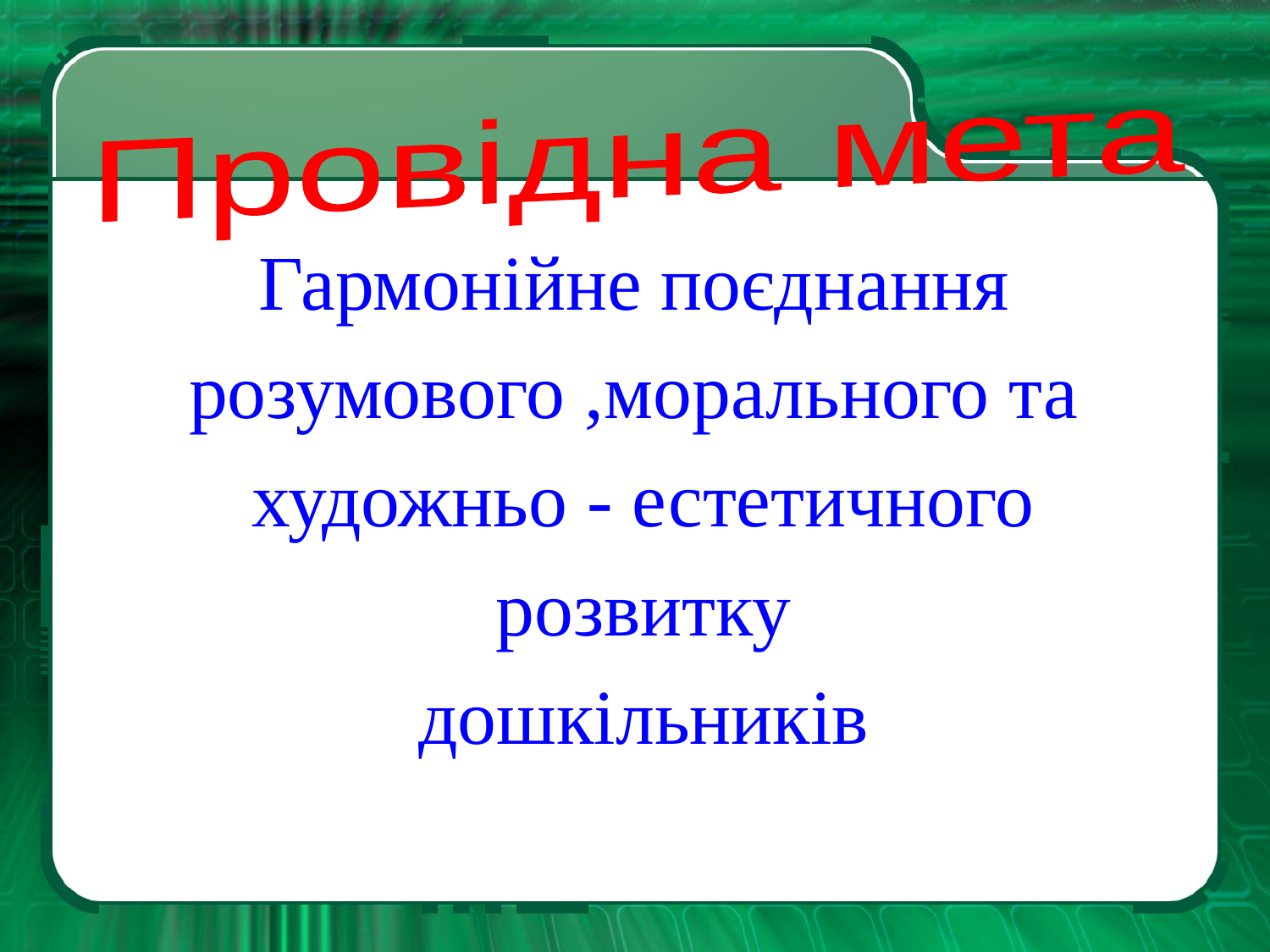

Провідна мета
Гармонійне поєднання
розумового ,морального та
художньо - естетичного
 розвитку
дошкільників